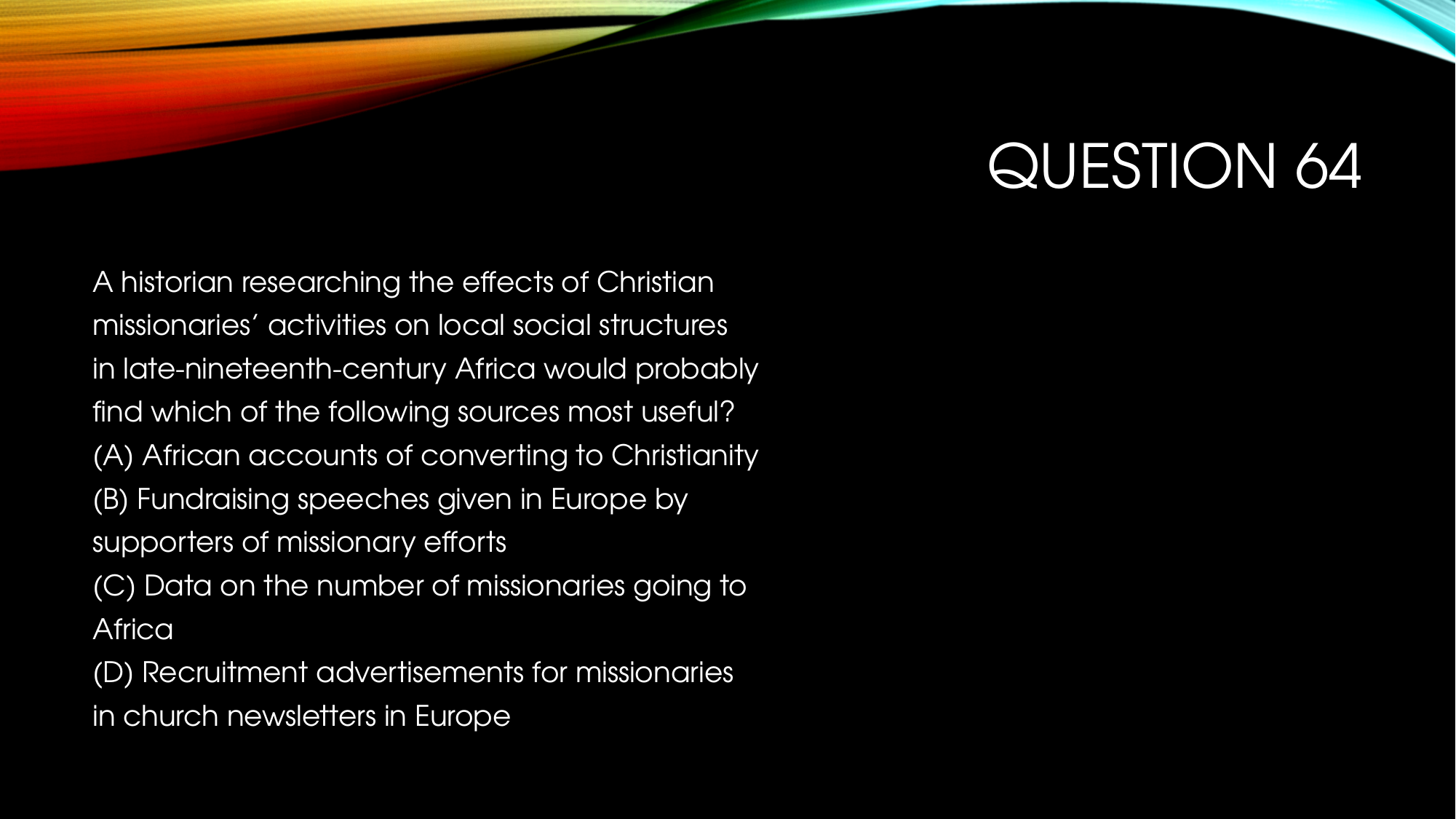

# Question 64
A historian researching the effects of Christian
missionaries’ activities on local social structures
in late-nineteenth-century Africa would probably
find which of the following sources most useful?
(A) African accounts of converting to Christianity
(B) Fundraising speeches given in Europe by
supporters of missionary efforts
(C) Data on the number of missionaries going to
Africa
(D) Recruitment advertisements for missionaries
in church newsletters in Europe